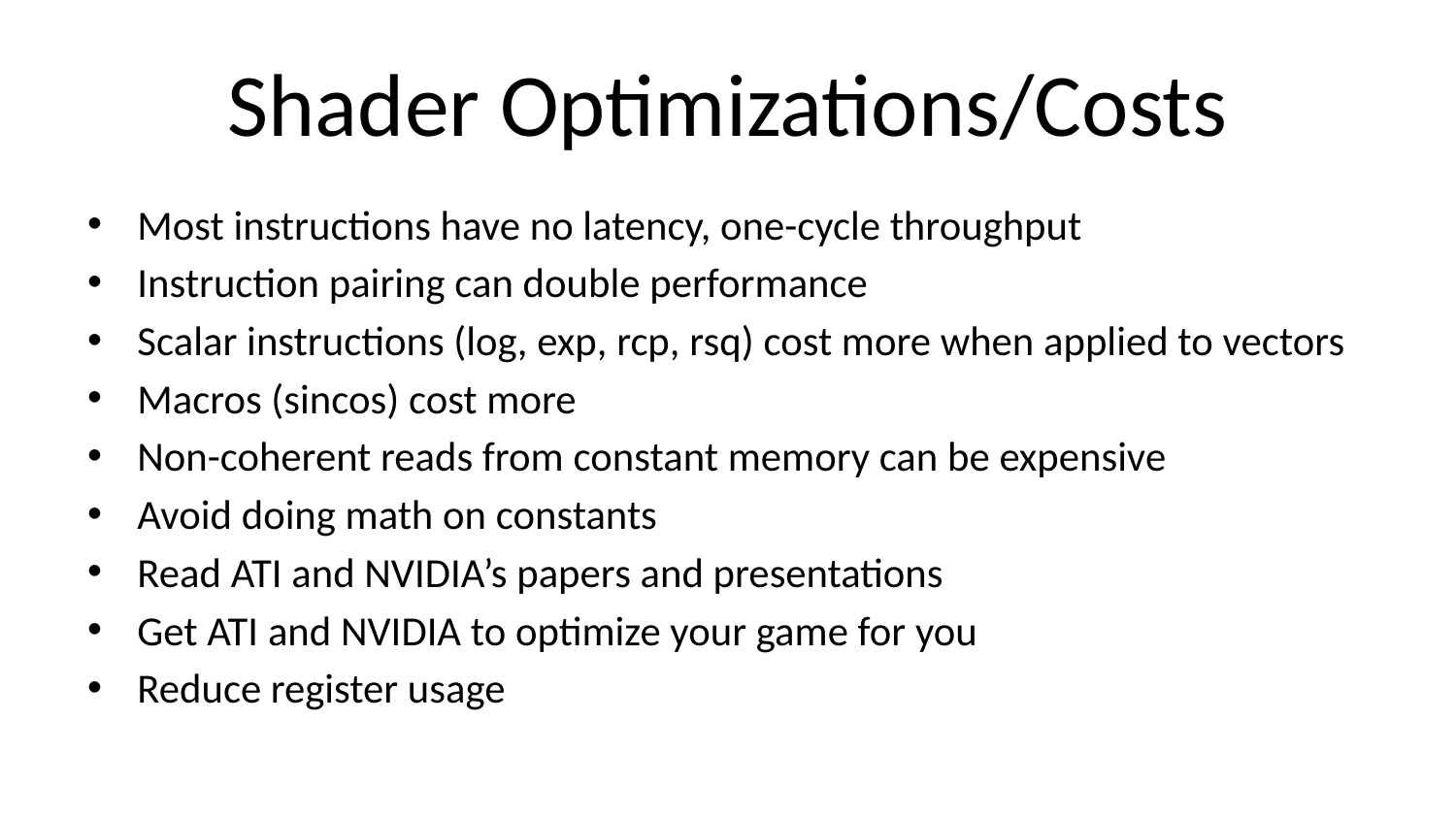

# Shader Optimizations/Costs
Most instructions have no latency, one-cycle throughput
Instruction pairing can double performance
Scalar instructions (log, exp, rcp, rsq) cost more when applied to vectors
Macros (sincos) cost more
Non-coherent reads from constant memory can be expensive
Avoid doing math on constants
Read ATI and NVIDIA’s papers and presentations
Get ATI and NVIDIA to optimize your game for you
Reduce register usage